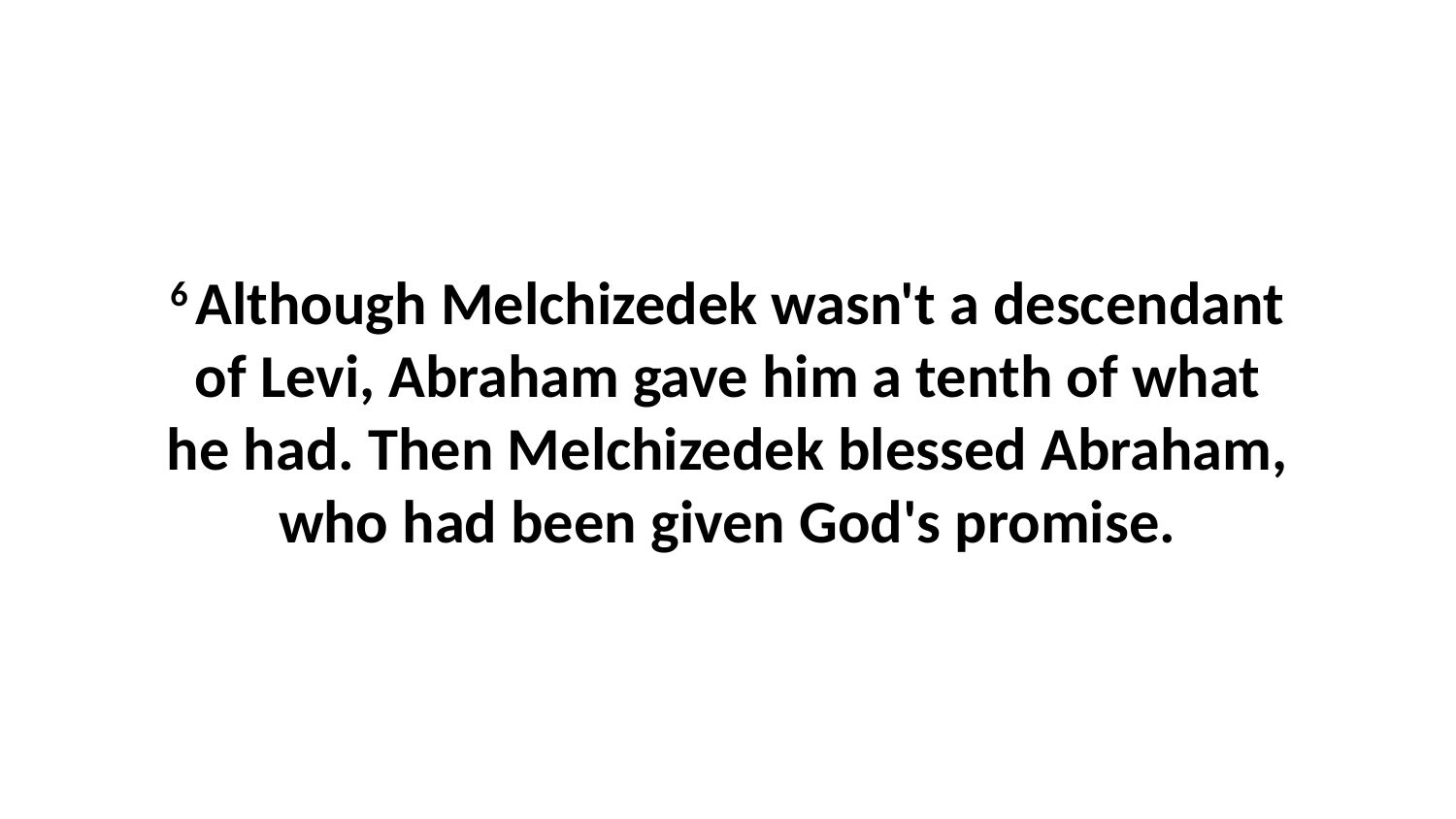

6 Although Melchizedek wasn't a descendant of Levi, Abraham gave him a tenth of what he had. Then Melchizedek blessed Abraham, who had been given God's promise.